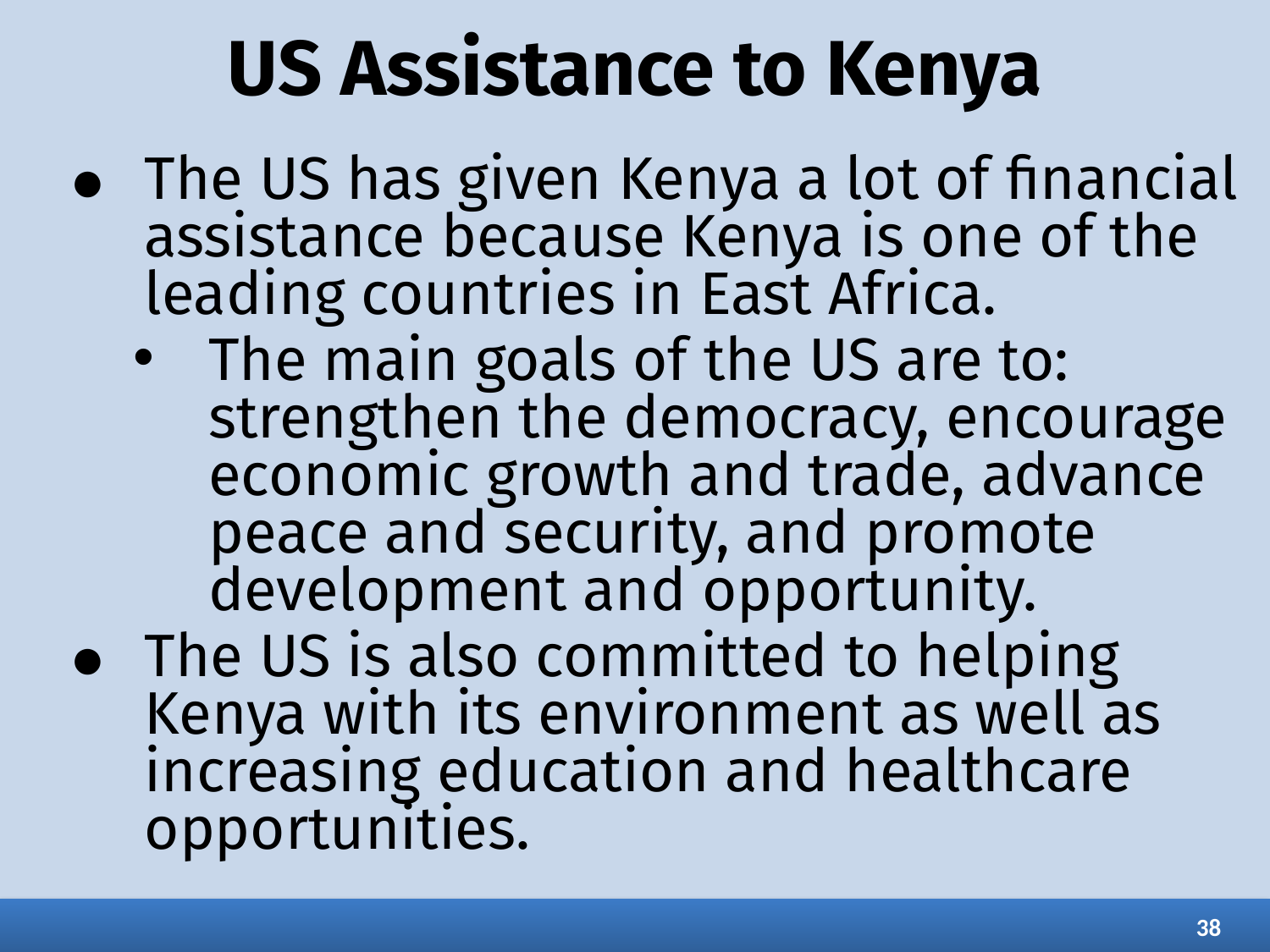

# US Assistance to Kenya
The US has given Kenya a lot of financial assistance because Kenya is one of the leading countries in East Africa.
The main goals of the US are to: strengthen the democracy, encourage economic growth and trade, advance peace and security, and promote development and opportunity.
The US is also committed to helping Kenya with its environment as well as increasing education and healthcare opportunities.
38